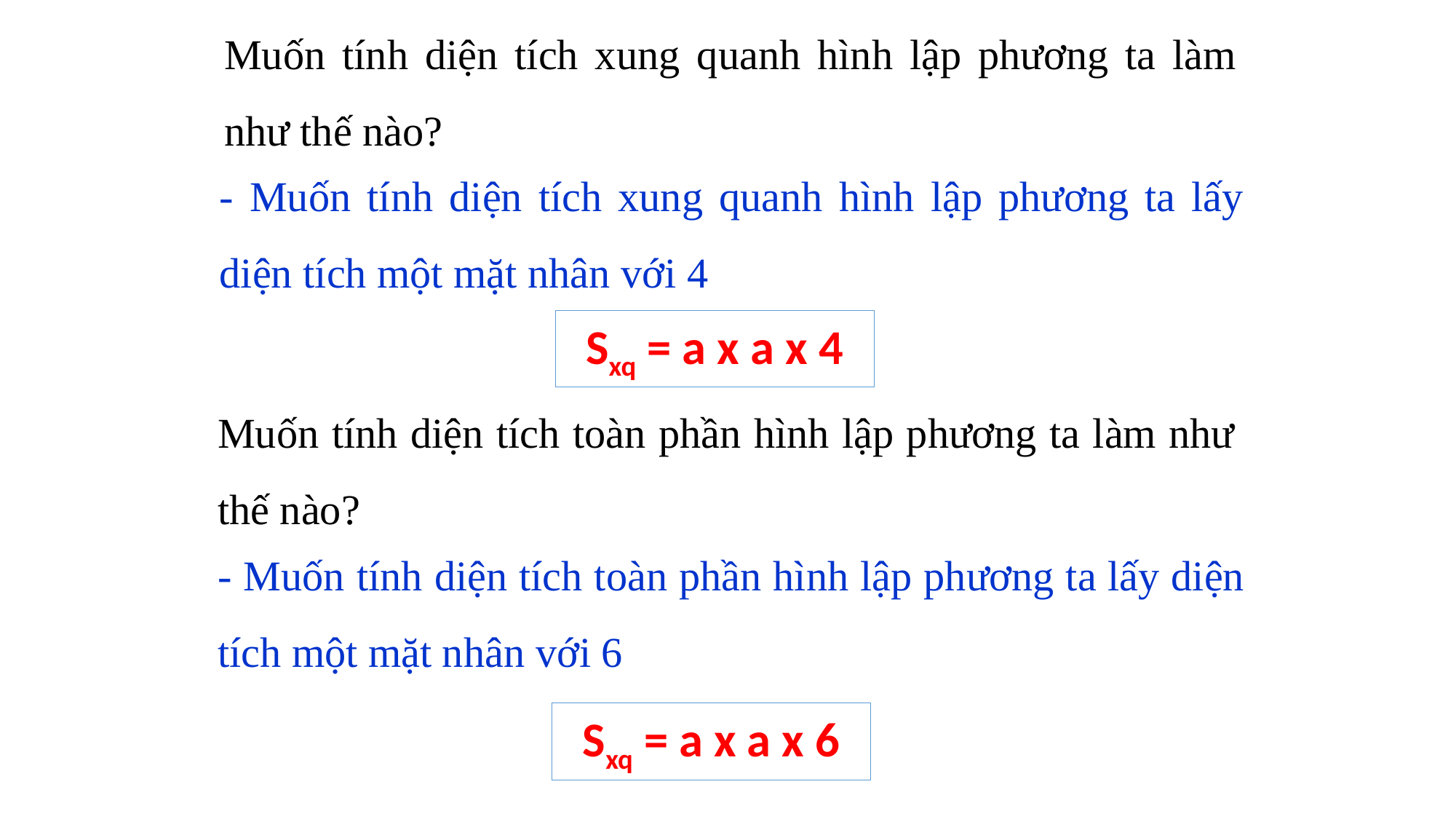

Muốn tính diện tích xung quanh hình lập phương ta làm như thế nào?

- Muốn tính diện tích xung quanh hình lập phương ta lấy diện tích một mặt nhân với 4
Sxq = a x a x 4
Muốn tính diện tích toàn phần hình lập phương ta làm như thế nào?

- Muốn tính diện tích toàn phần hình lập phương ta lấy diện tích một mặt nhân với 6
Sxq = a x a x 6